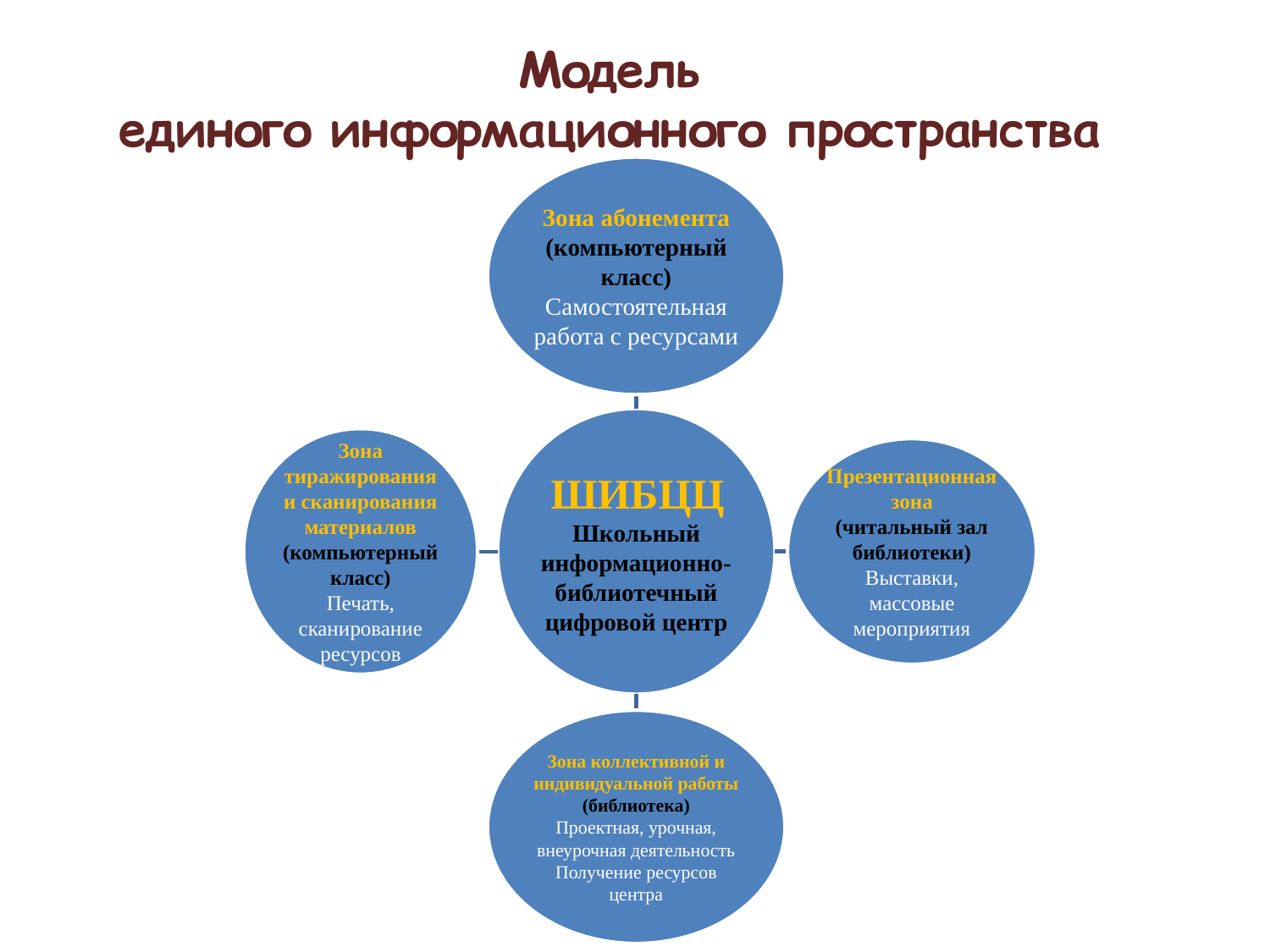

# Модель единого информационного пространства
  ШИБЦЦ
Школьный информационно- библиотечный цифровой центр

Зона абонемента
(компьютерный класс)
Самостоятельная работа с ресурсами

Презентационная зона
(читальный зал библиотеки)
Выставки, массовые мероприятия

Зона коллективной и индивидуальной работы
(библиотека)
Проектная, урочная, внеурочная деятельность
Получение ресурсов центра

Зона тиражирования и сканирования материалов
(компьютерный класс)
Печать, сканирование ресурсов